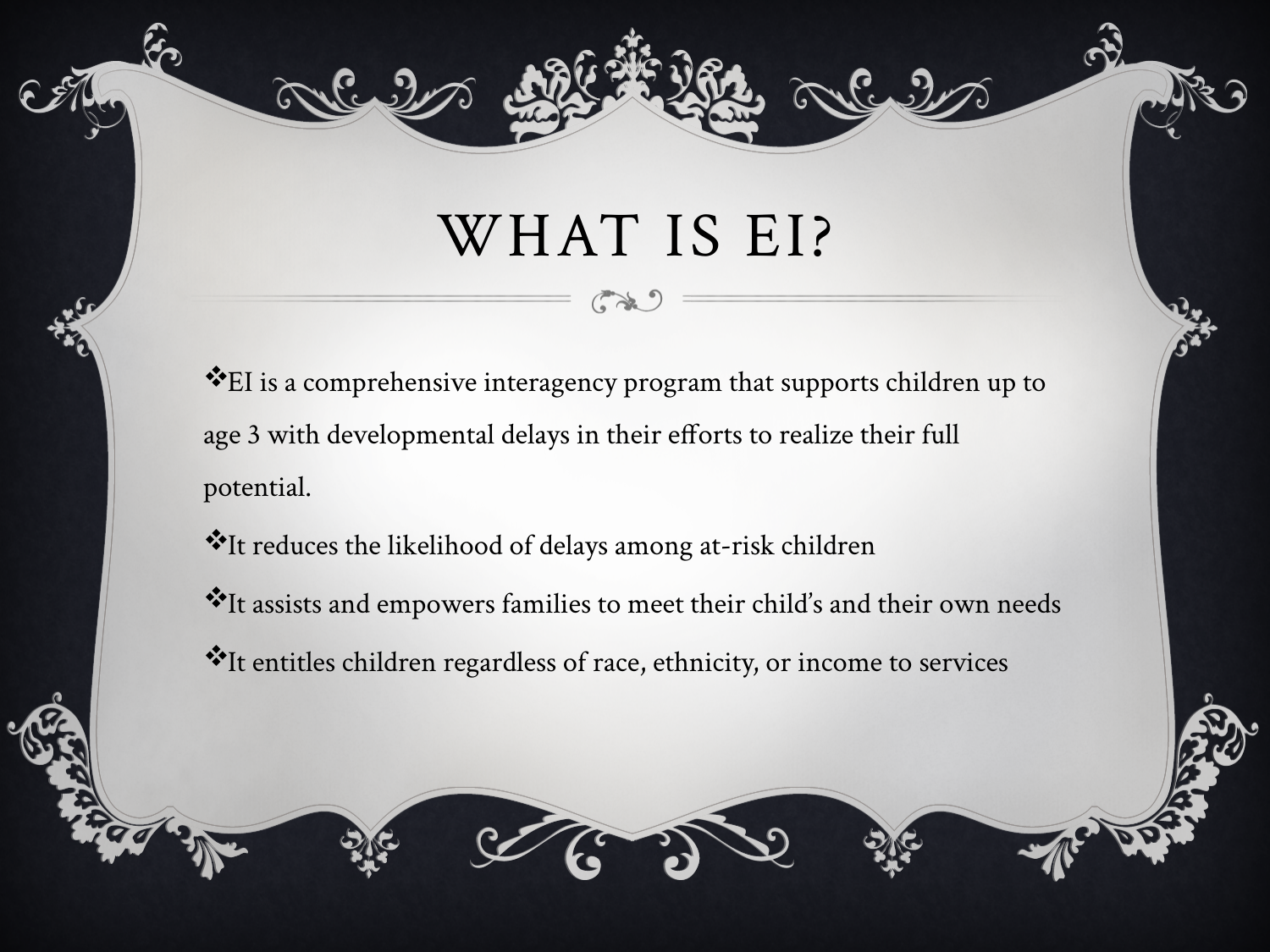

# What is Ei?
EI is a comprehensive interagency program that supports children up to age 3 with developmental delays in their efforts to realize their full potential.
It reduces the likelihood of delays among at-risk children
It assists and empowers families to meet their child’s and their own needs
It entitles children regardless of race, ethnicity, or income to services